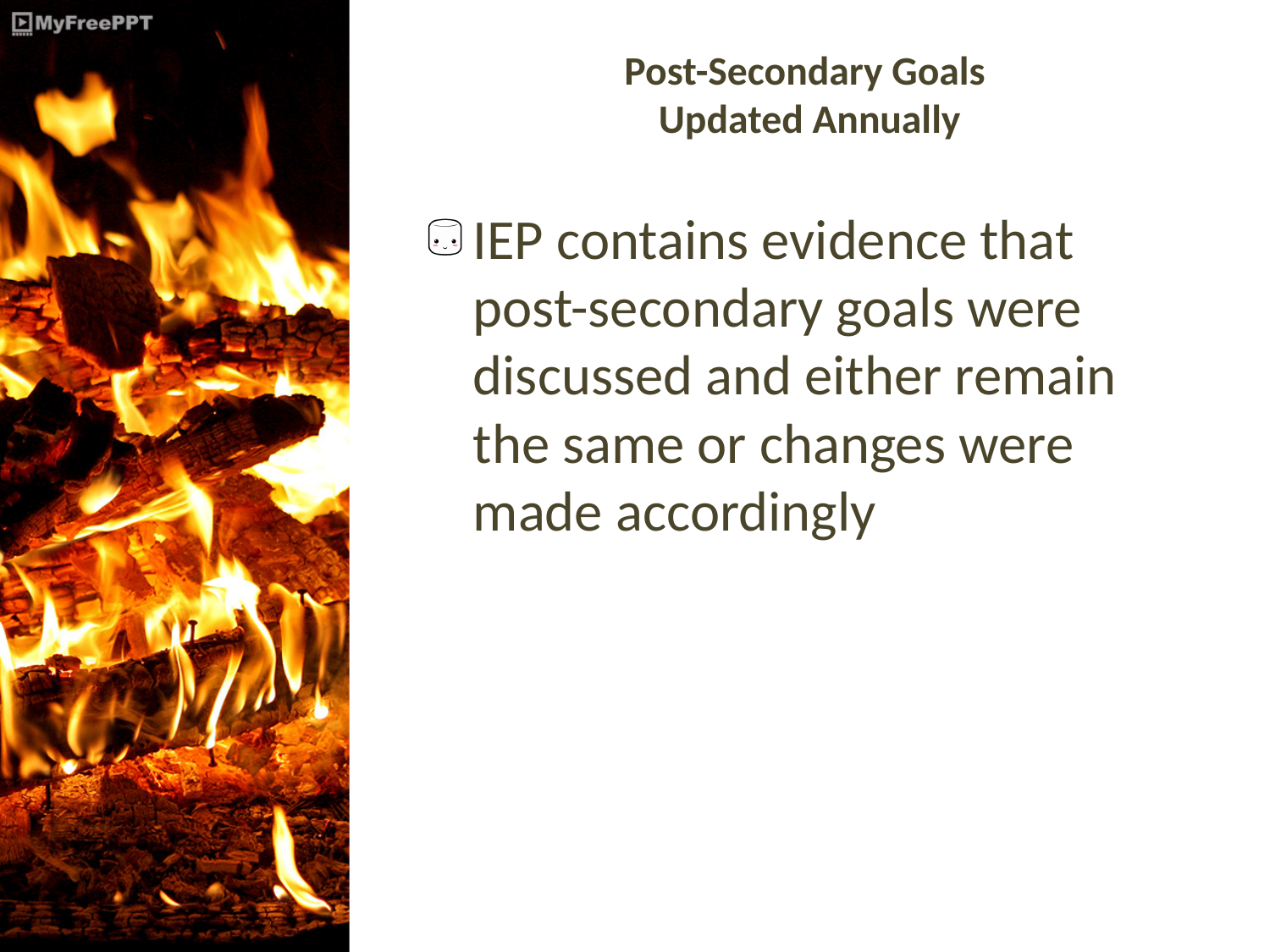

# Post-Secondary Goals Updated Annually
IEP contains evidence that post-secondary goals were discussed and either remain the same or changes were made accordingly